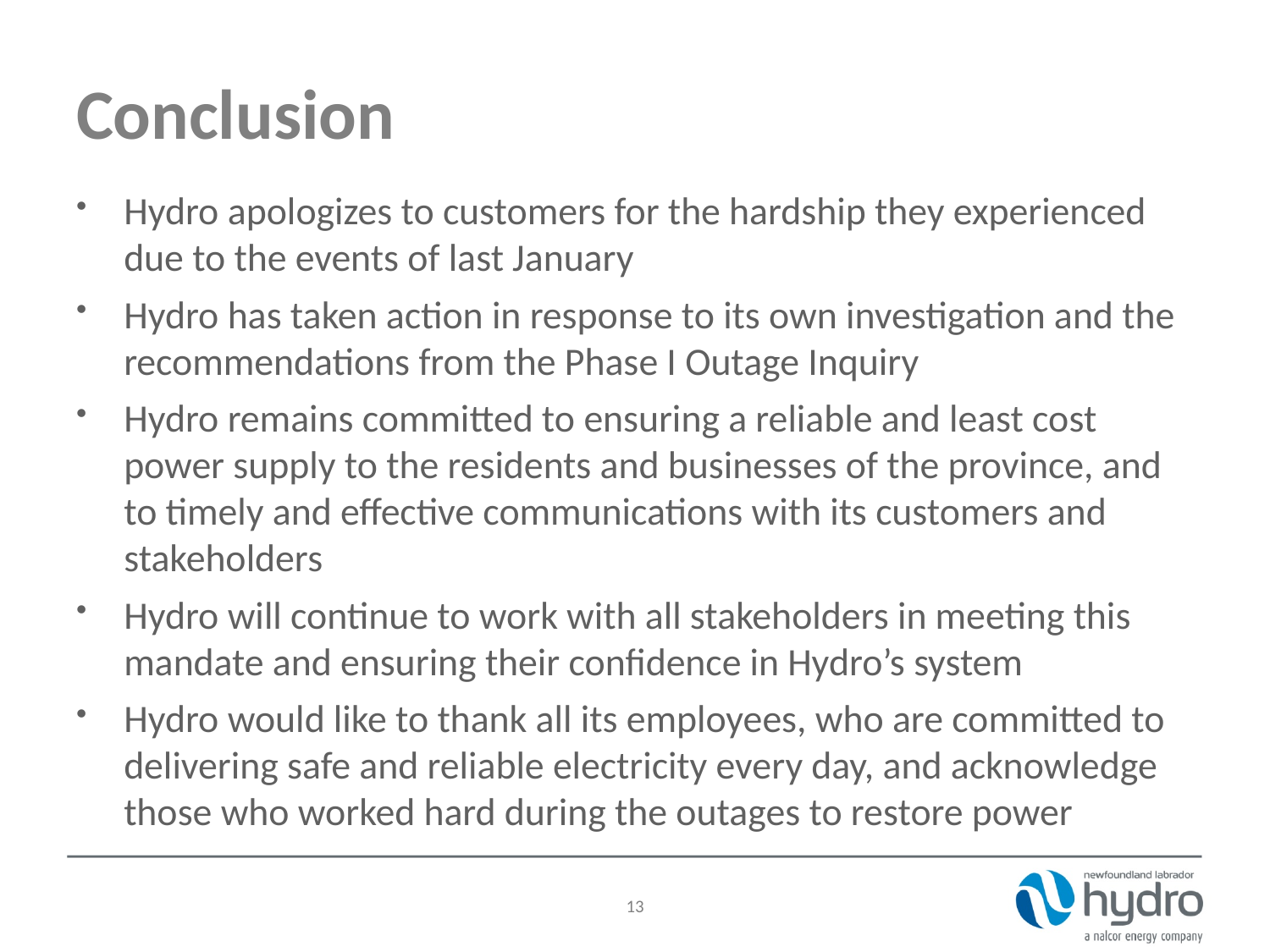

# Conclusion
Hydro apologizes to customers for the hardship they experienced due to the events of last January
Hydro has taken action in response to its own investigation and the recommendations from the Phase I Outage Inquiry
Hydro remains committed to ensuring a reliable and least cost power supply to the residents and businesses of the province, and to timely and effective communications with its customers and stakeholders
Hydro will continue to work with all stakeholders in meeting this mandate and ensuring their confidence in Hydro’s system
Hydro would like to thank all its employees, who are committed to  delivering safe and reliable electricity every day, and acknowledge  those who worked hard during the outages to restore power

13